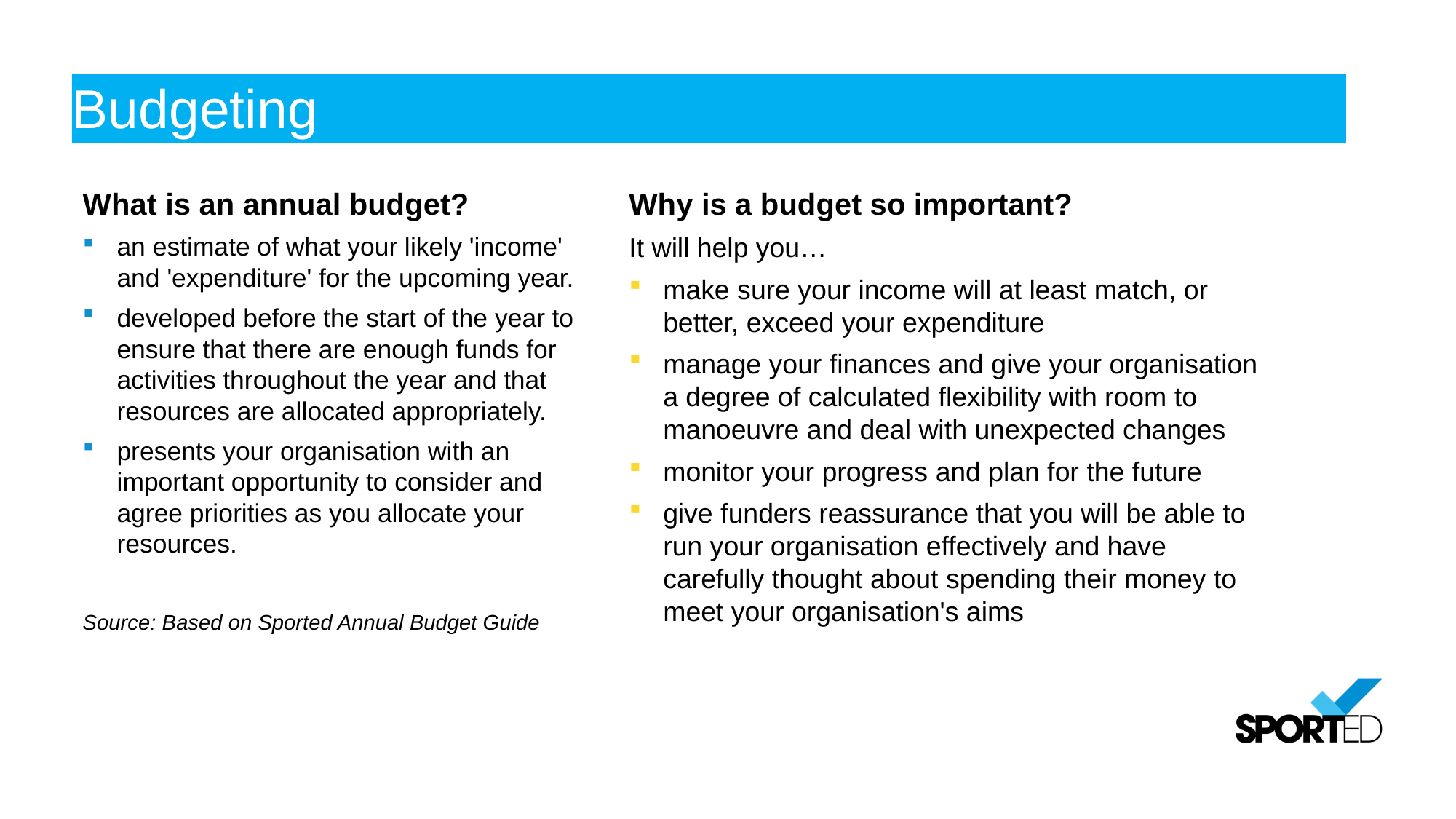

Budgeting
What is an annual budget?
an estimate of what your likely 'income' and 'expenditure' for the upcoming year.
developed before the start of the year to ensure that there are enough funds for activities throughout the year and that resources are allocated appropriately.
presents your organisation with an important opportunity to consider and agree priorities as you allocate your resources.

Source: Based on Sported Annual Budget Guide
Why is a budget so important?
It will help you…
make sure your income will at least match, or better, exceed your expenditure
manage your finances and give your organisation a degree of calculated flexibility with room to manoeuvre and deal with unexpected changes
monitor your progress and plan for the future
give funders reassurance that you will be able to run your organisation effectively and have carefully thought about spending their money to meet your organisation's aims